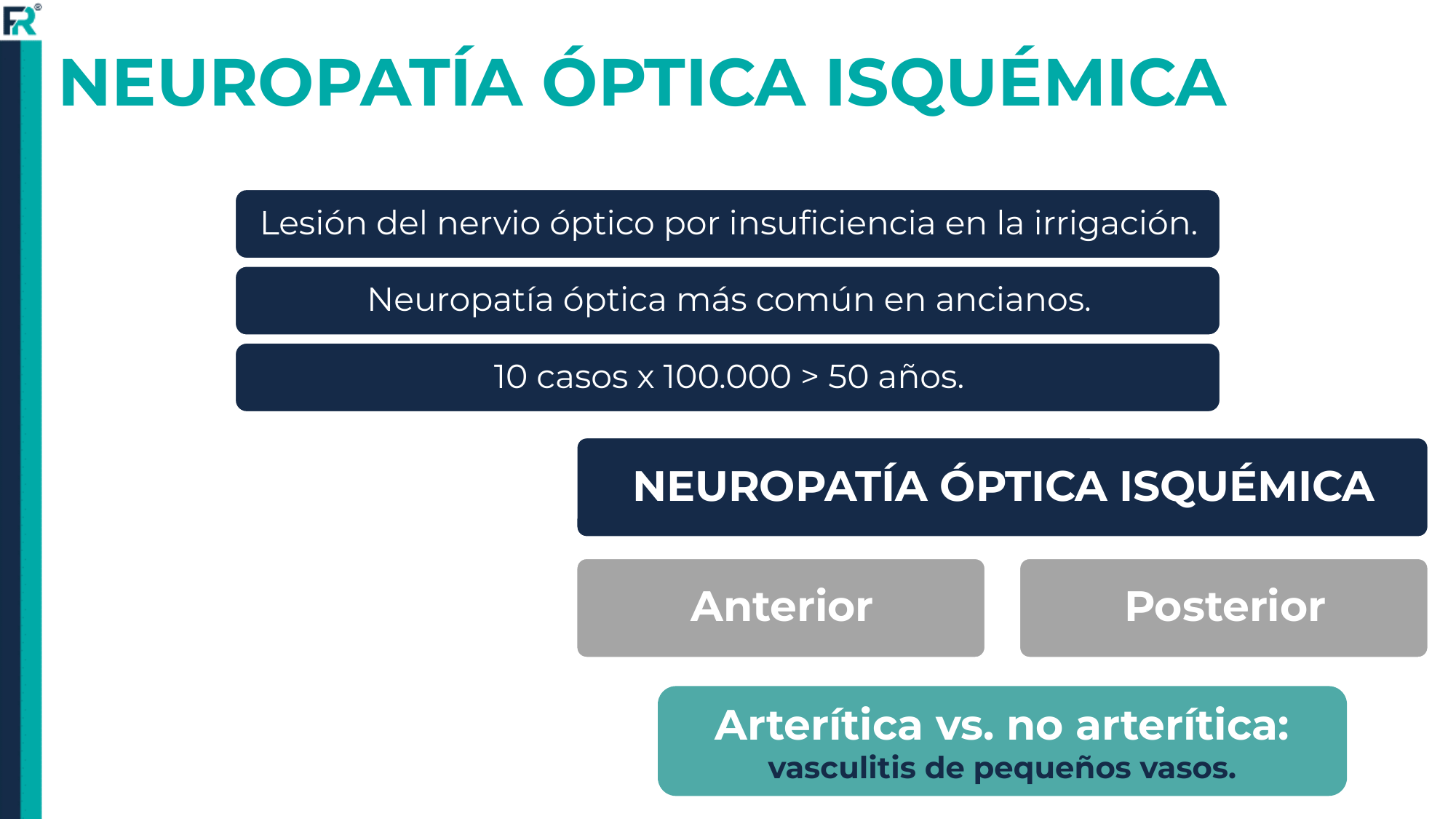

# NEUROPATÍA ÓPTICA ISQUÉMICA
Lesión del nervio óptico por insuficiencia en la irrigación.
Neuropatía óptica más común en ancianos.
10 casos x 100.000 > 50 años.
NEUROPATÍA ÓPTICA ISQUÉMICA
Anterior
Posterior
Arterítica vs. no arterítica:
vasculitis de pequeños vasos.